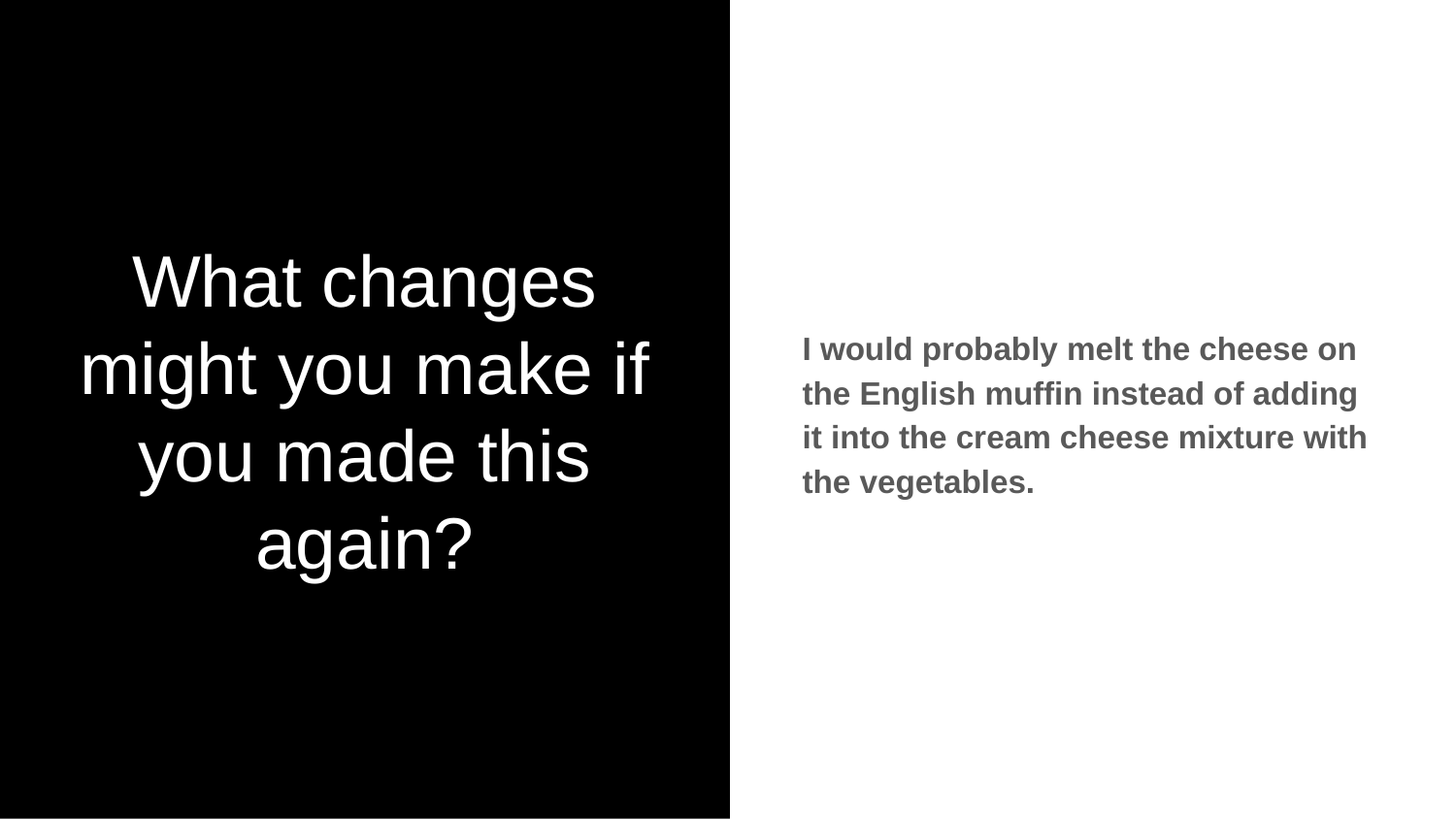

I would probably melt the cheese on the English muffin instead of adding it into the cream cheese mixture with the vegetables.
# What changes might you make if you made this again?